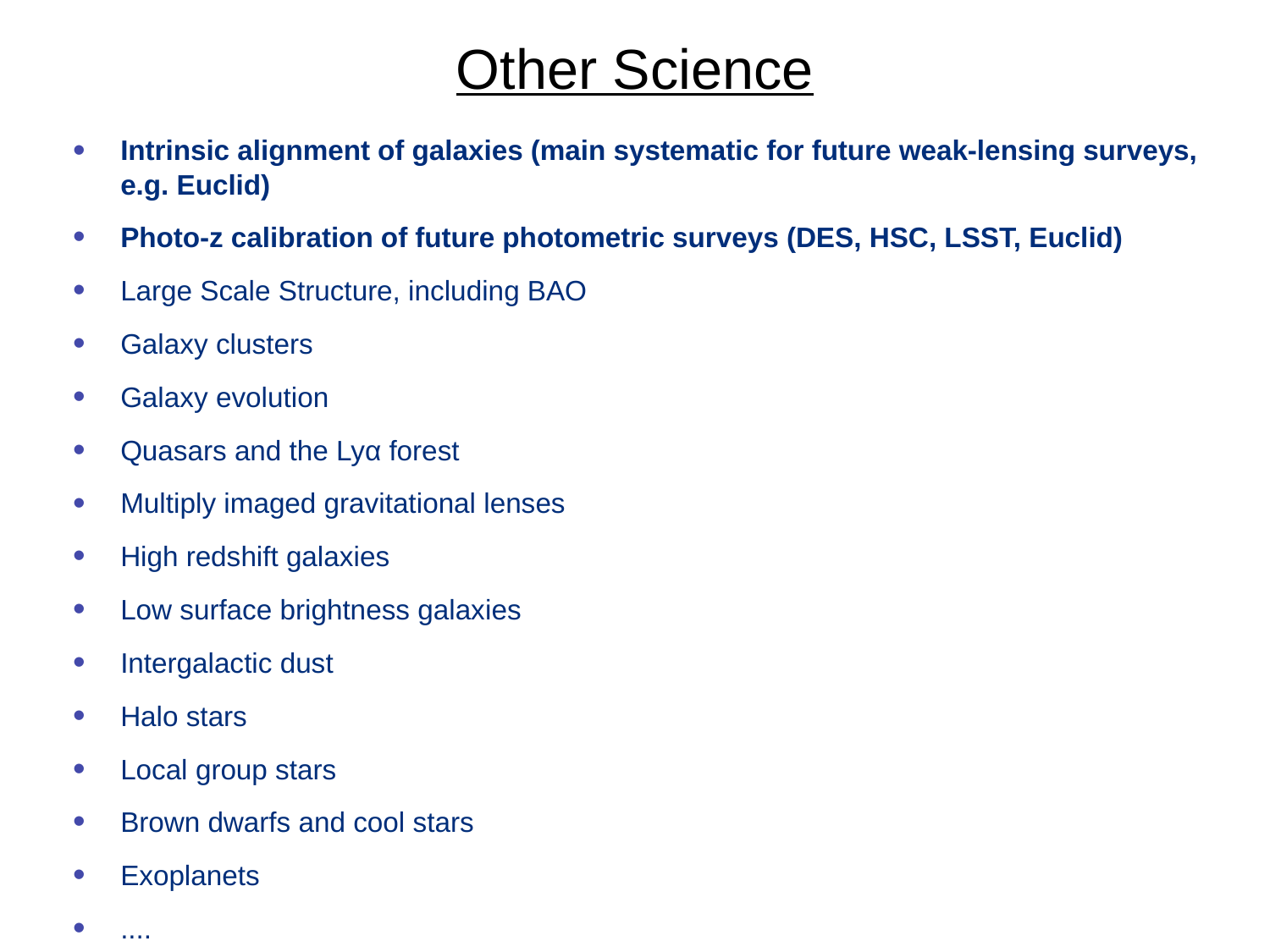

# Other Science
Intrinsic alignment of galaxies (main systematic for future weak-lensing surveys, e.g. Euclid)
Photo-z calibration of future photometric surveys (DES, HSC, LSST, Euclid)
Large Scale Structure, including BAO
Galaxy clusters
Galaxy evolution
Quasars and the Lyα forest
Multiply imaged gravitational lenses
High redshift galaxies
Low surface brightness galaxies
Intergalactic dust
Halo stars
Local group stars
Brown dwarfs and cool stars
Exoplanets
....